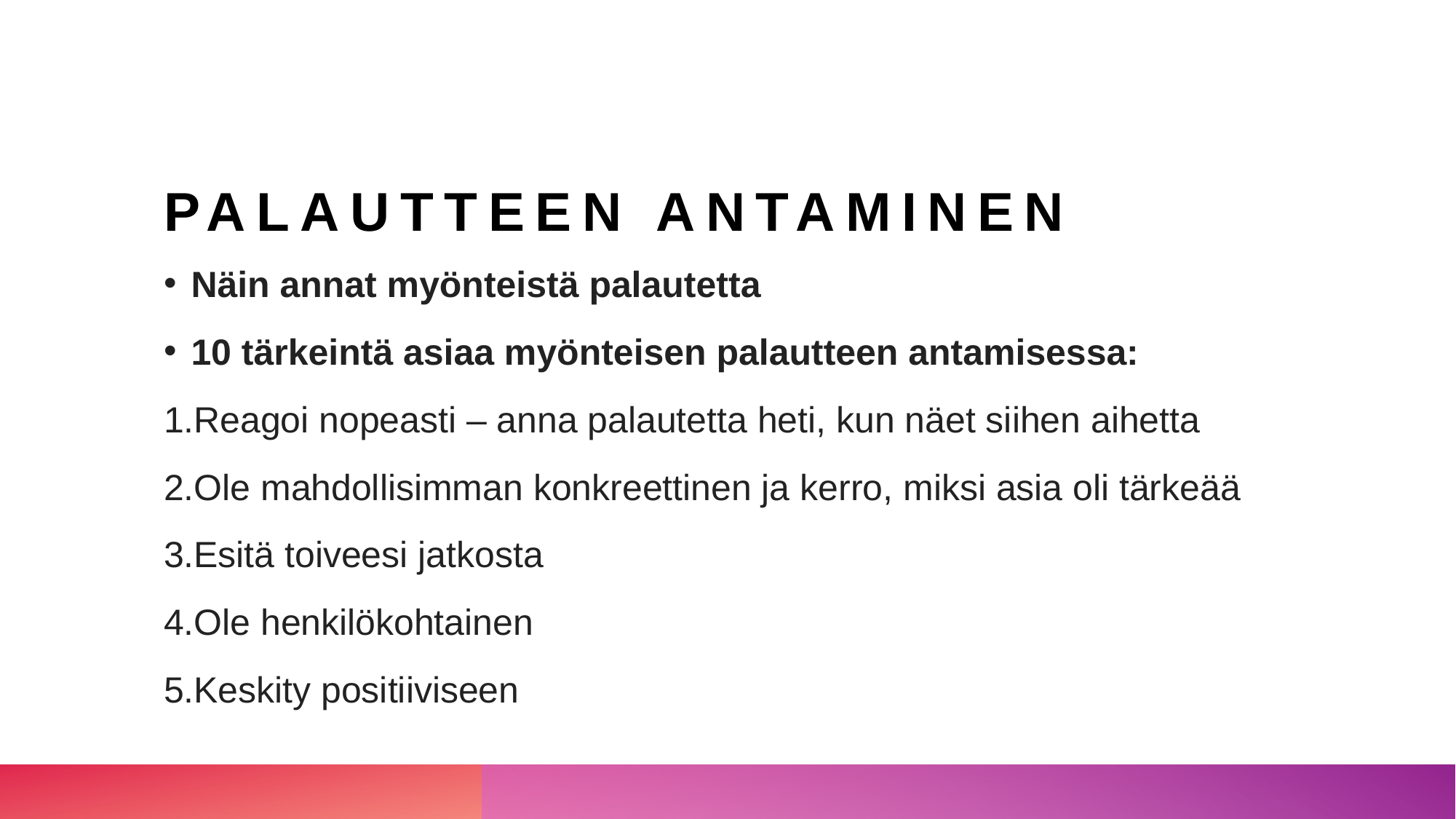

# PALAUTTEEN ANTAMINEN
Näin annat myönteistä palautetta
10 tärkeintä asiaa myönteisen palautteen antamisessa:
Reagoi nopeasti – anna palautetta heti, kun näet siihen aihetta
Ole mahdollisimman konkreettinen ja kerro, miksi asia oli tärkeää
Esitä toiveesi jatkosta
Ole henkilökohtainen
Keskity positiiviseen